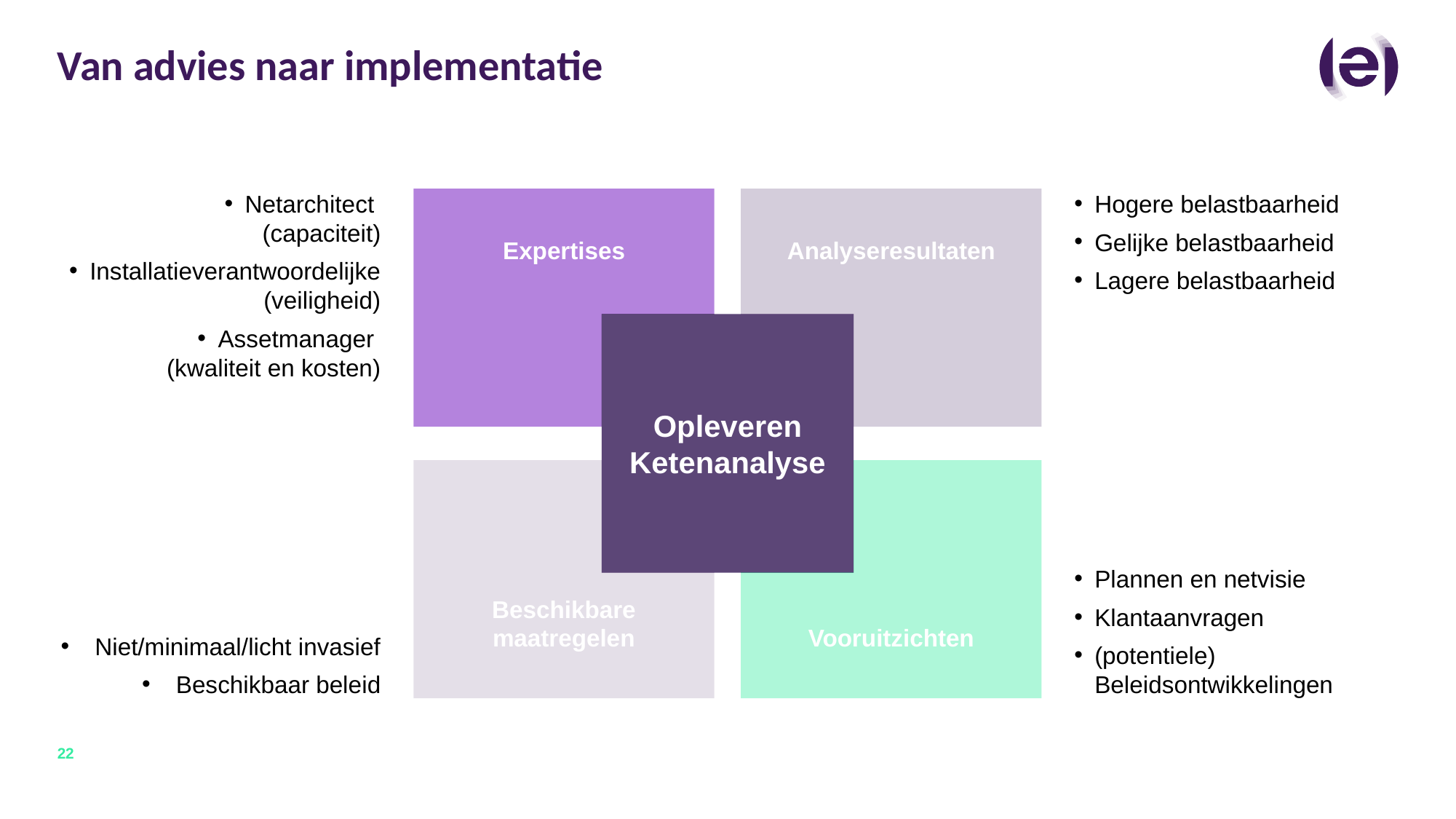

# Van advies naar implementatie

Netarchitect
(capaciteit)
Installatieverantwoordelijke
(veiligheid)
Assetmanager
(kwaliteit en kosten)

Expertises

Analyseresultaten
Hogere belastbaarheid
Gelijke belastbaarheid
Lagere belastbaarheid
S
Opleveren Ketenanalyse
W
Niet/minimaal/licht invasief
Beschikbaar beleid
Beschikbare maatregelen

Vooruitzichten

Plannen en netvisie
Klantaanvragen
(potentiele) Beleidsontwikkelingen
O
T
22